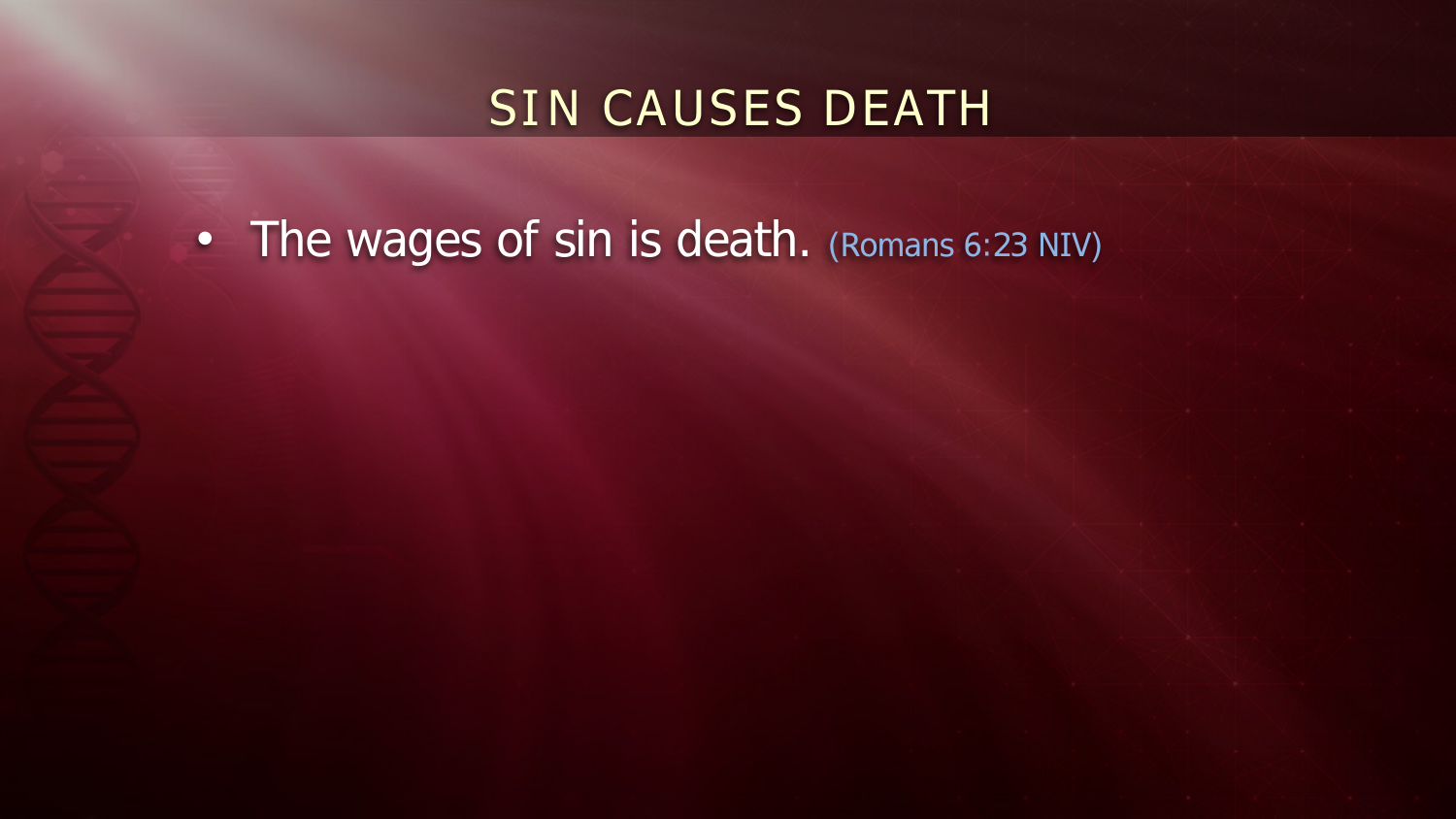

SIN CAUSES DEATH

The wages of sin is death. (Romans 6:23 NIV)